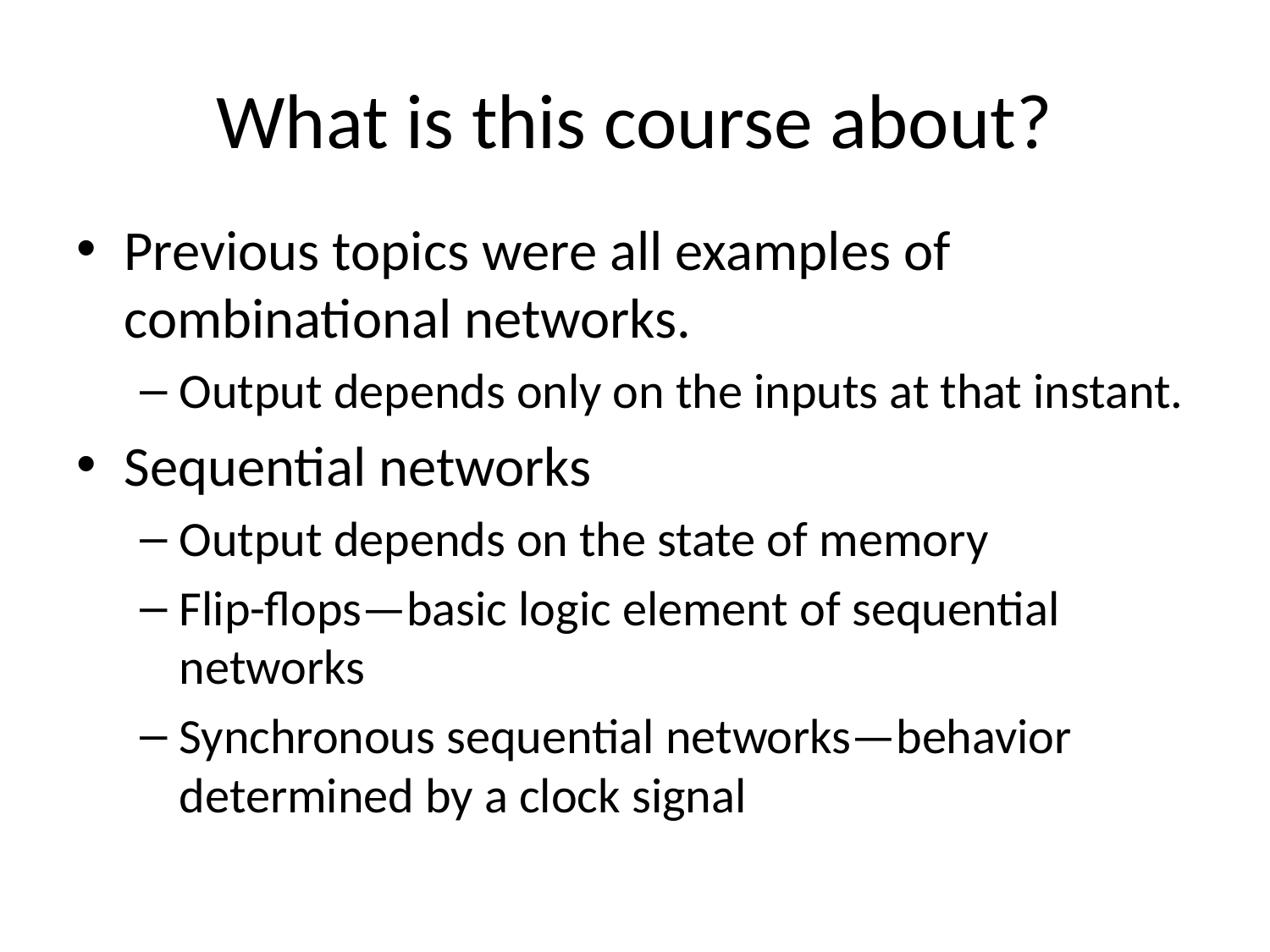

# What is this course about?
Previous topics were all examples of combinational networks.
Output depends only on the inputs at that instant.
Sequential networks
Output depends on the state of memory
Flip-flops—basic logic element of sequential networks
Synchronous sequential networks—behavior determined by a clock signal